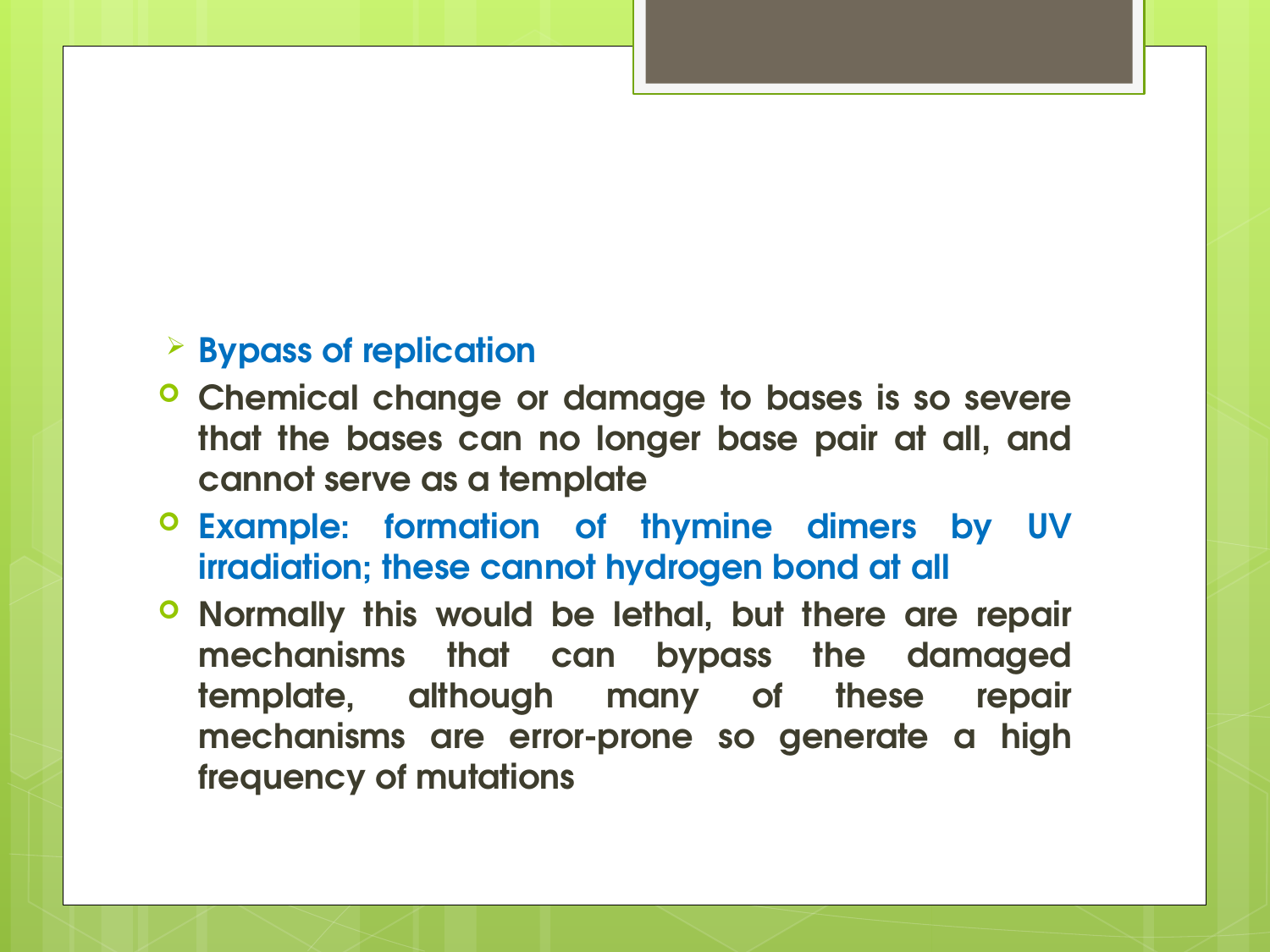

#
Bypass of replication
Chemical change or damage to bases is so severe that the bases can no longer base pair at all, and cannot serve as a template
Example: formation of thymine dimers by UV irradiation; these cannot hydrogen bond at all
Normally this would be lethal, but there are repair mechanisms that can bypass the damaged template, although many of these repair mechanisms are error-prone so generate a high frequency of mutations